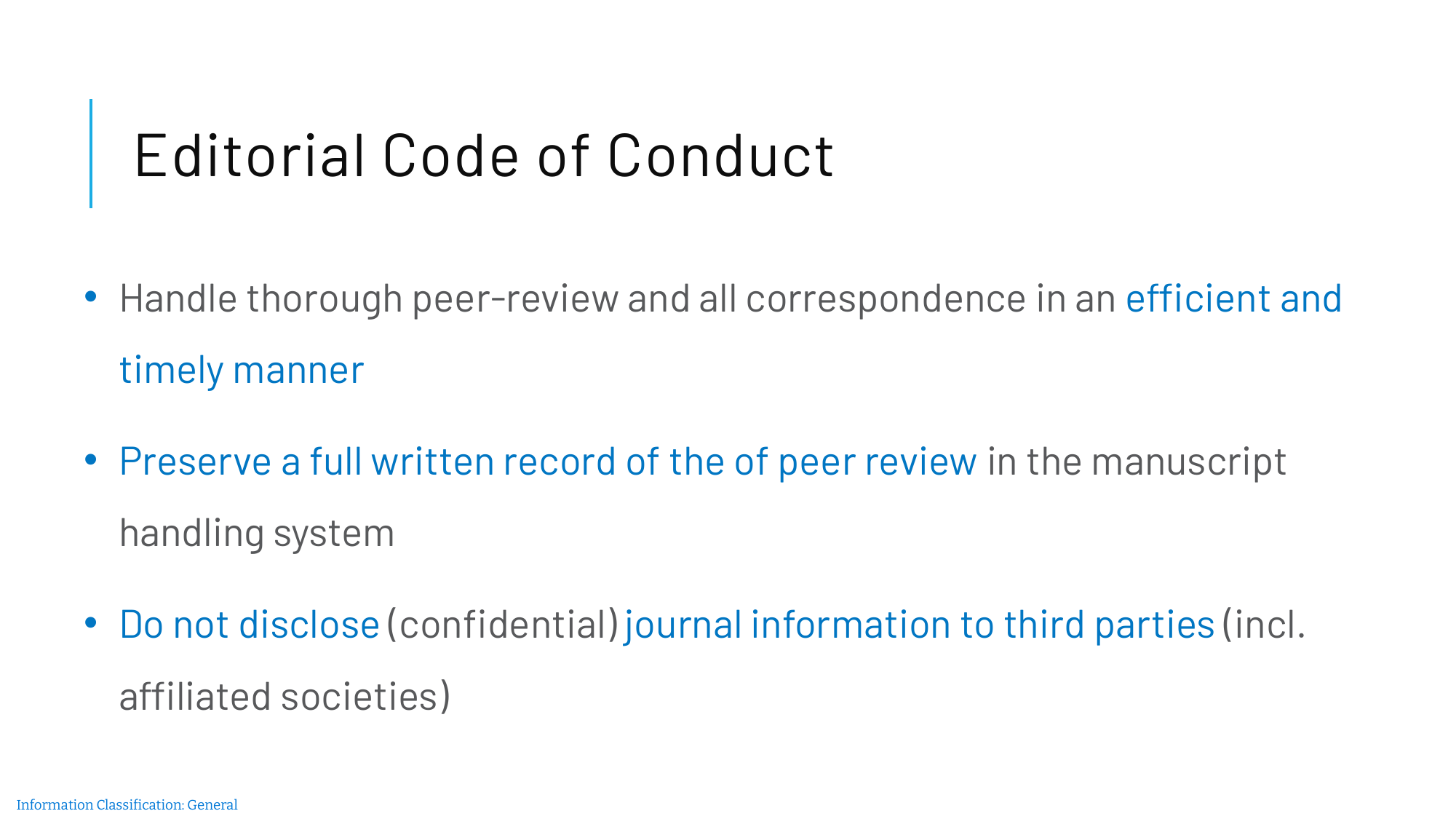

# Editorial Code of Conduct
Handle thorough peer-review and all correspondence in an efficient and timely manner
Preserve a full written record of the of peer review in the manuscript handling system
Do not disclose (confidential) journal information to third parties (incl. affiliated societies)